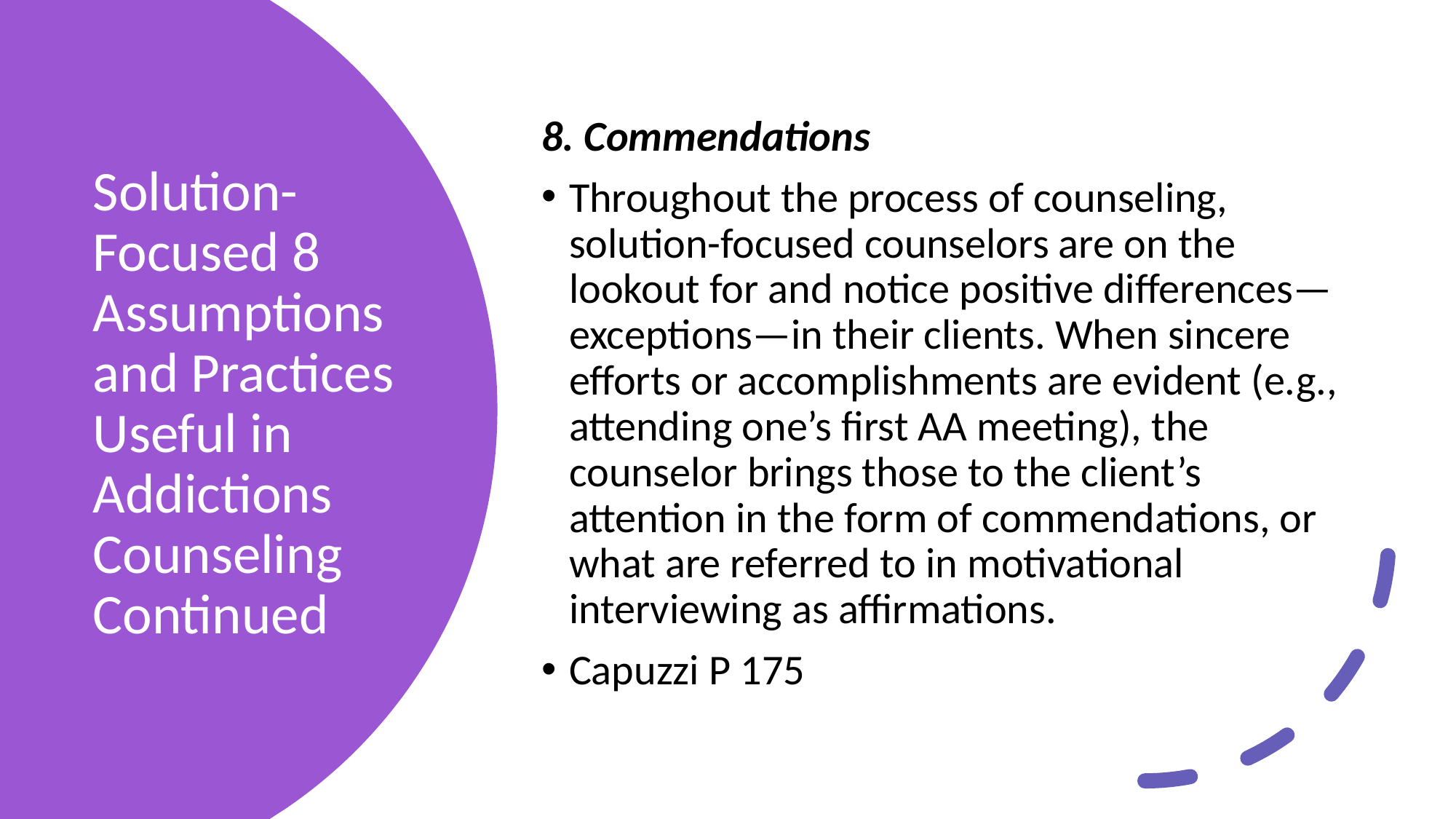

8. Commendations
Throughout the process of counseling, solution-focused counselors are on the lookout for and notice positive differences—exceptions—in their clients. When sincere efforts or accomplishments are evident (e.g., attending one’s first AA meeting), the counselor brings those to the client’s attention in the form of commendations, or what are referred to in motivational interviewing as affirmations.
Capuzzi P 175
# Solution-Focused 8 Assumptions and Practices Useful in Addictions Counseling Continued